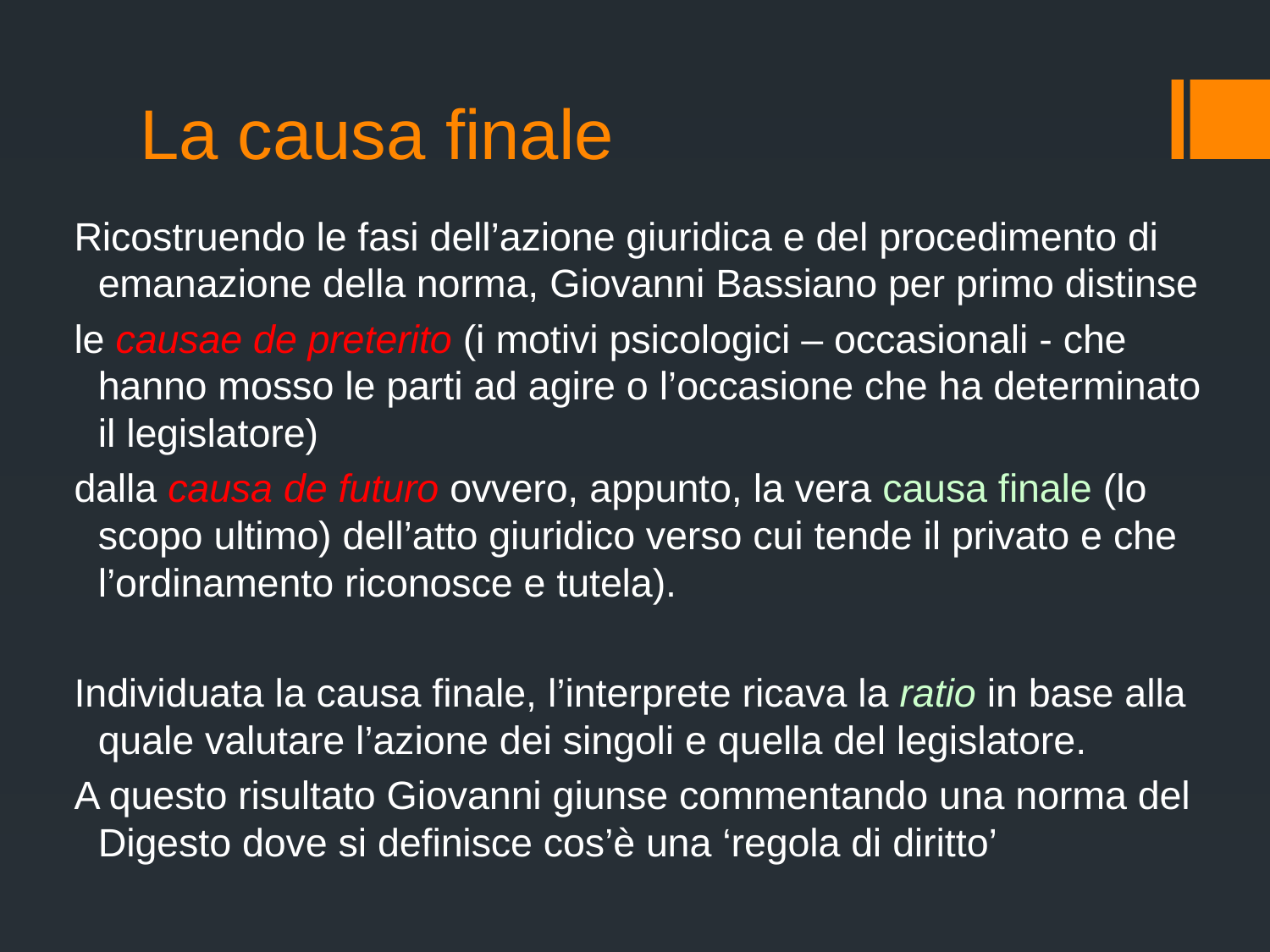

# La causa finale
Ricostruendo le fasi dell’azione giuridica e del procedimento di emanazione della norma, Giovanni Bassiano per primo distinse
le causae de preterito (i motivi psicologici – occasionali - che hanno mosso le parti ad agire o l’occasione che ha determinato il legislatore)
dalla causa de futuro ovvero, appunto, la vera causa finale (lo scopo ultimo) dell’atto giuridico verso cui tende il privato e che l’ordinamento riconosce e tutela).

Individuata la causa finale, l’interprete ricava la ratio in base alla quale valutare l’azione dei singoli e quella del legislatore.
A questo risultato Giovanni giunse commentando una norma del Digesto dove si definisce cos’è una ‘regola di diritto’